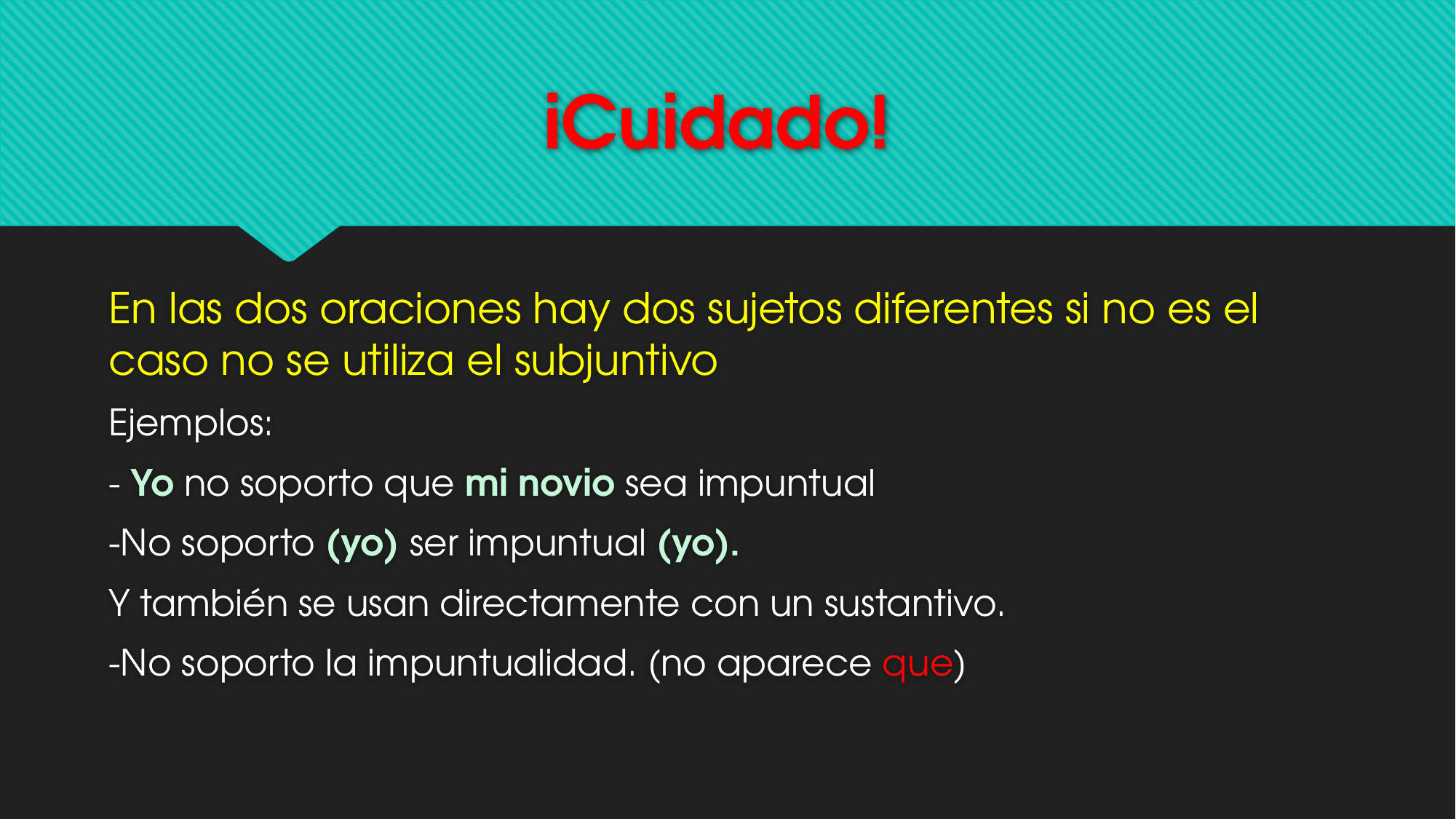

# iCuidado!
En las dos oraciones hay dos sujetos diferentes si no es el caso no se utiliza el subjuntivo
Ejemplos:
- Yo no soporto que mi novio sea impuntual
-No soporto (yo) ser impuntual (yo).
Y también se usan directamente con un sustantivo.
-No soporto la impuntualidad. (no aparece que)